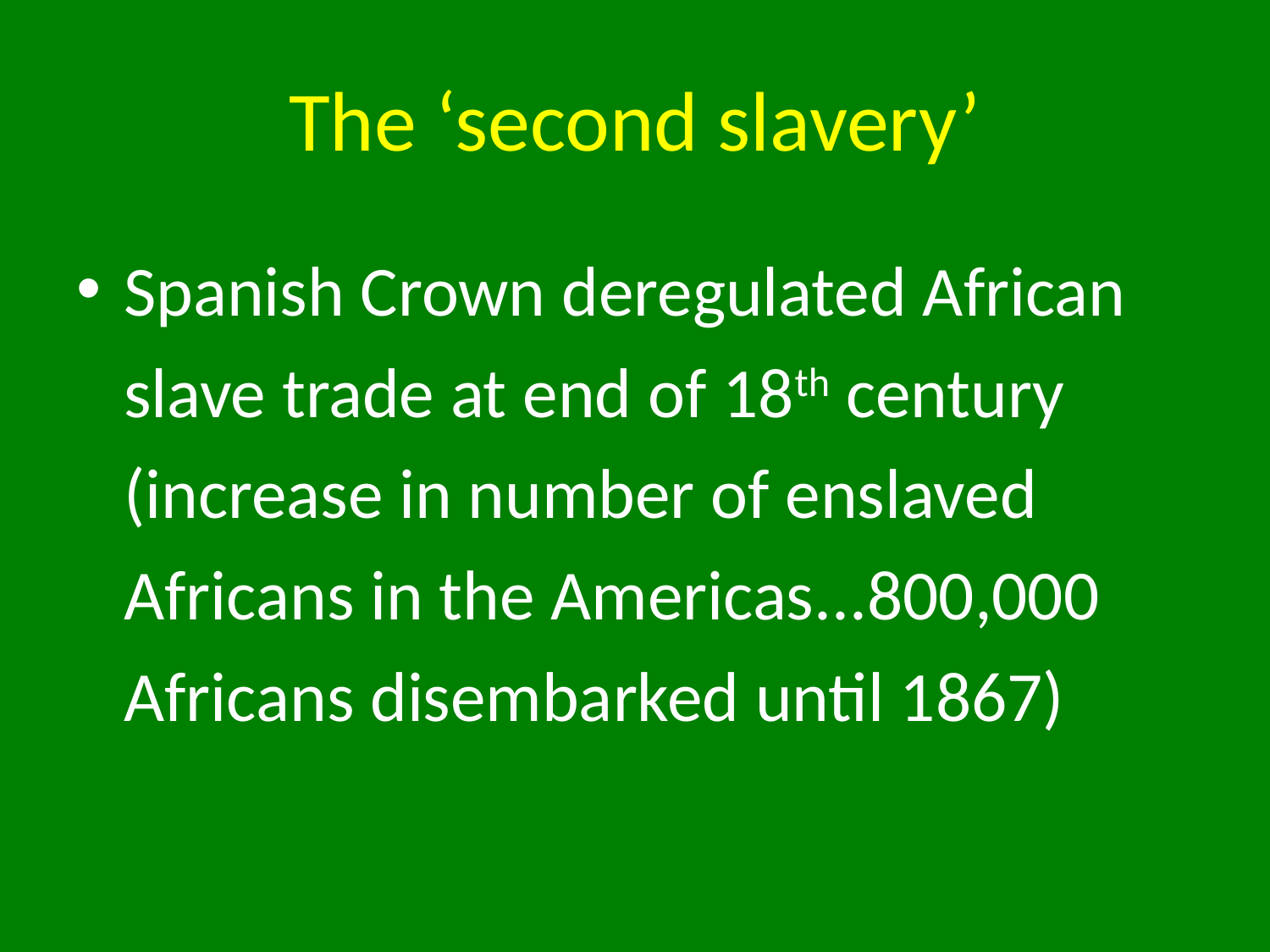

# The ‘second slavery’
Spanish Crown deregulated African slave trade at end of 18th century (increase in number of enslaved Africans in the Americas...800,000 Africans disembarked until 1867)